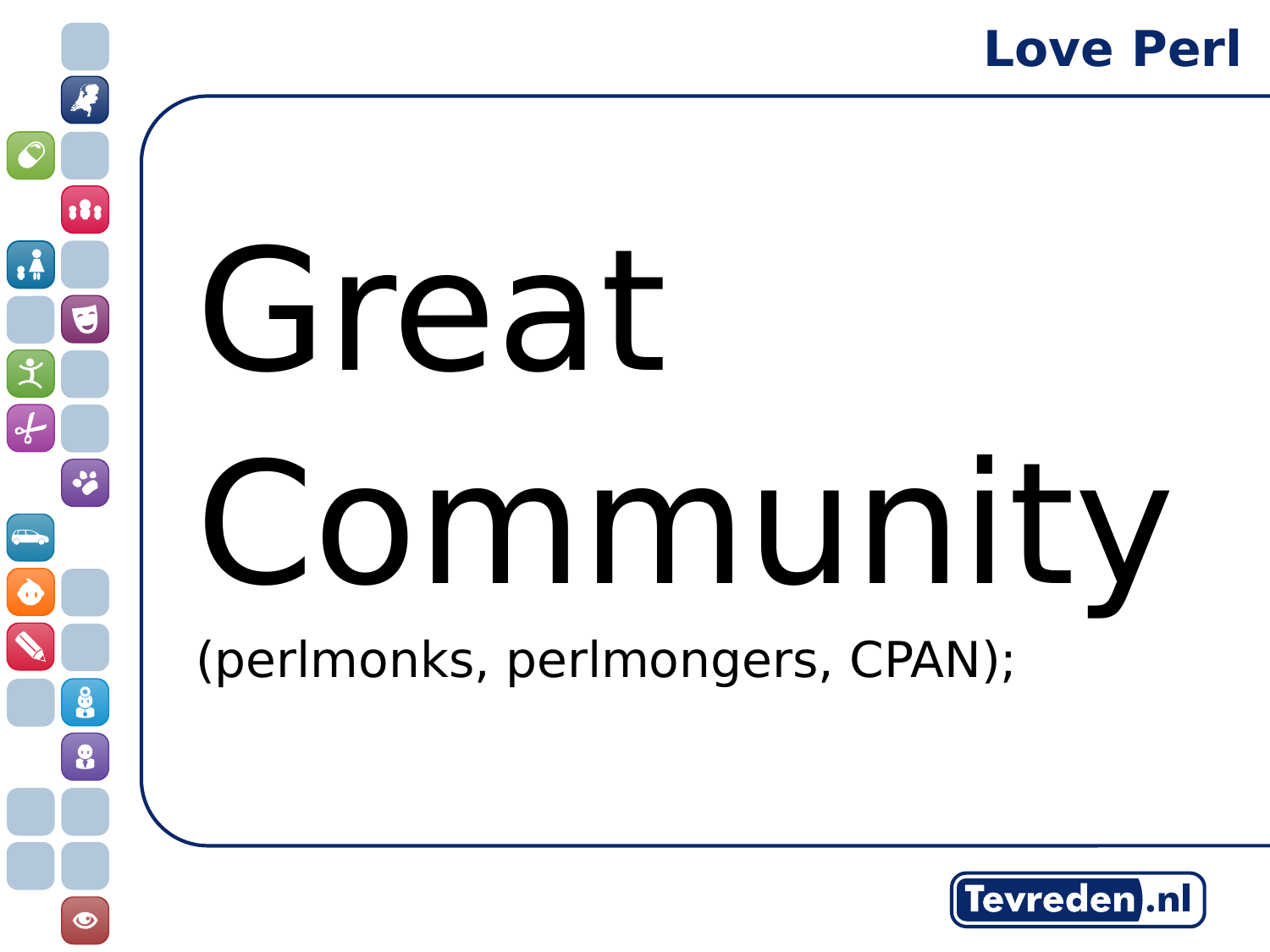

Love Perl

Great
Community
(perlmonks, perlmongers, CPAN);